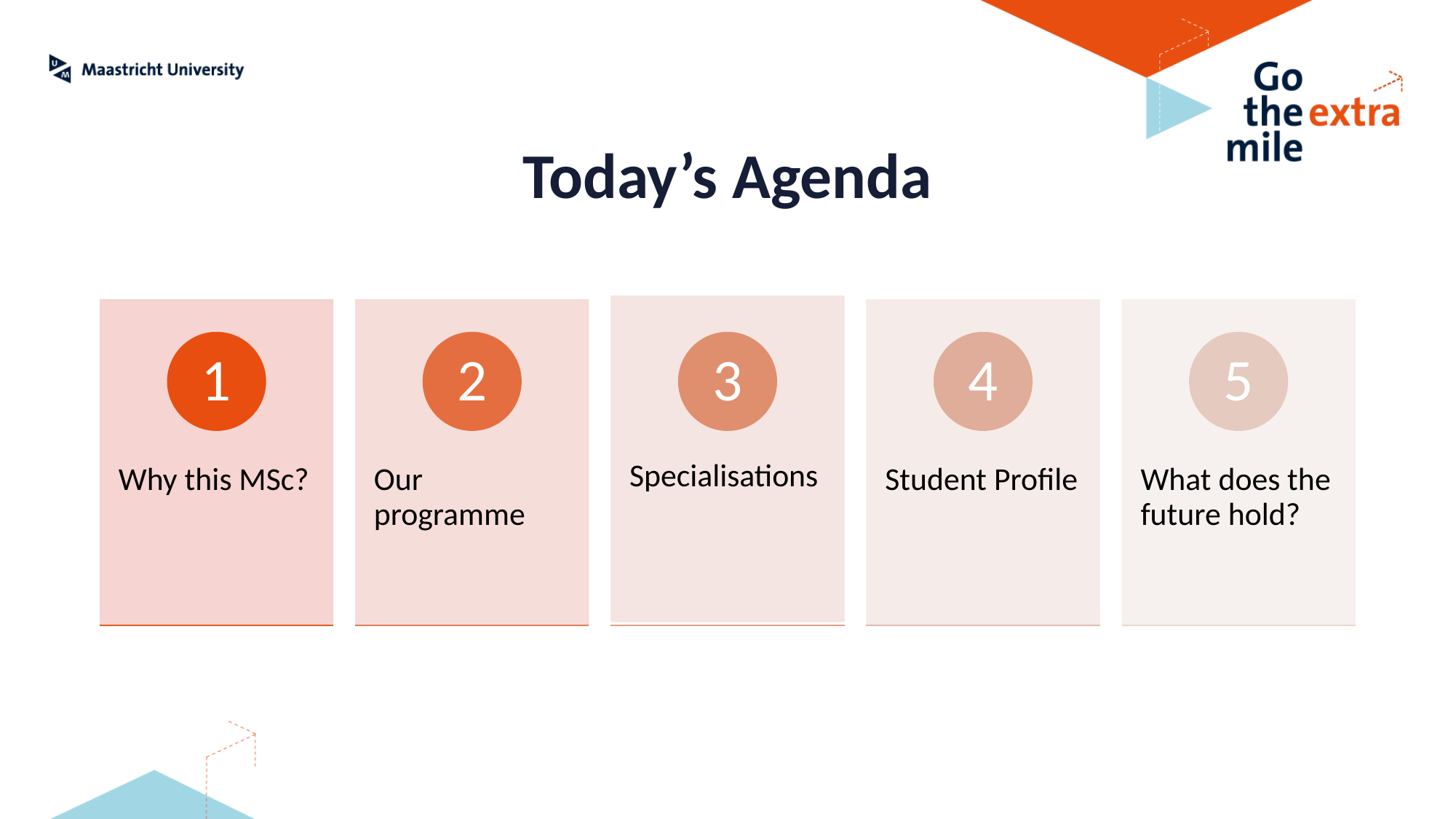

Today’s Agenda
Why this MSc?
1
Our programme
2
Specialisations
3
Student Profile
4
What does the future hold?
5